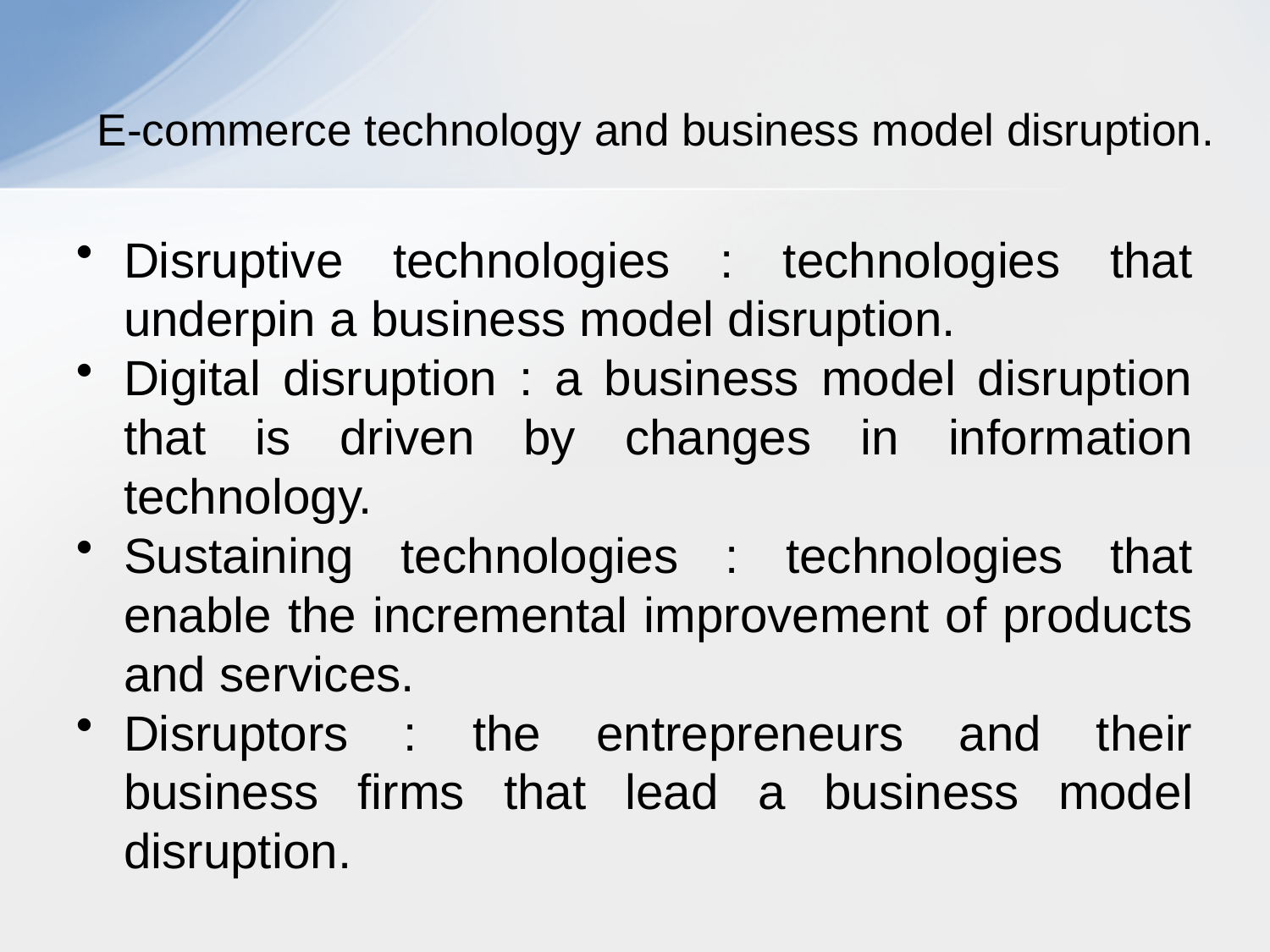

# E-commerce technology and business model disruption.
Disruptive technologies : technologies that underpin a business model disruption.
Digital disruption : a business model disruption that is driven by changes in information technology.
Sustaining technologies : technologies that enable the incremental improvement of products and services.
Disruptors : the entrepreneurs and their business firms that lead a business model disruption.